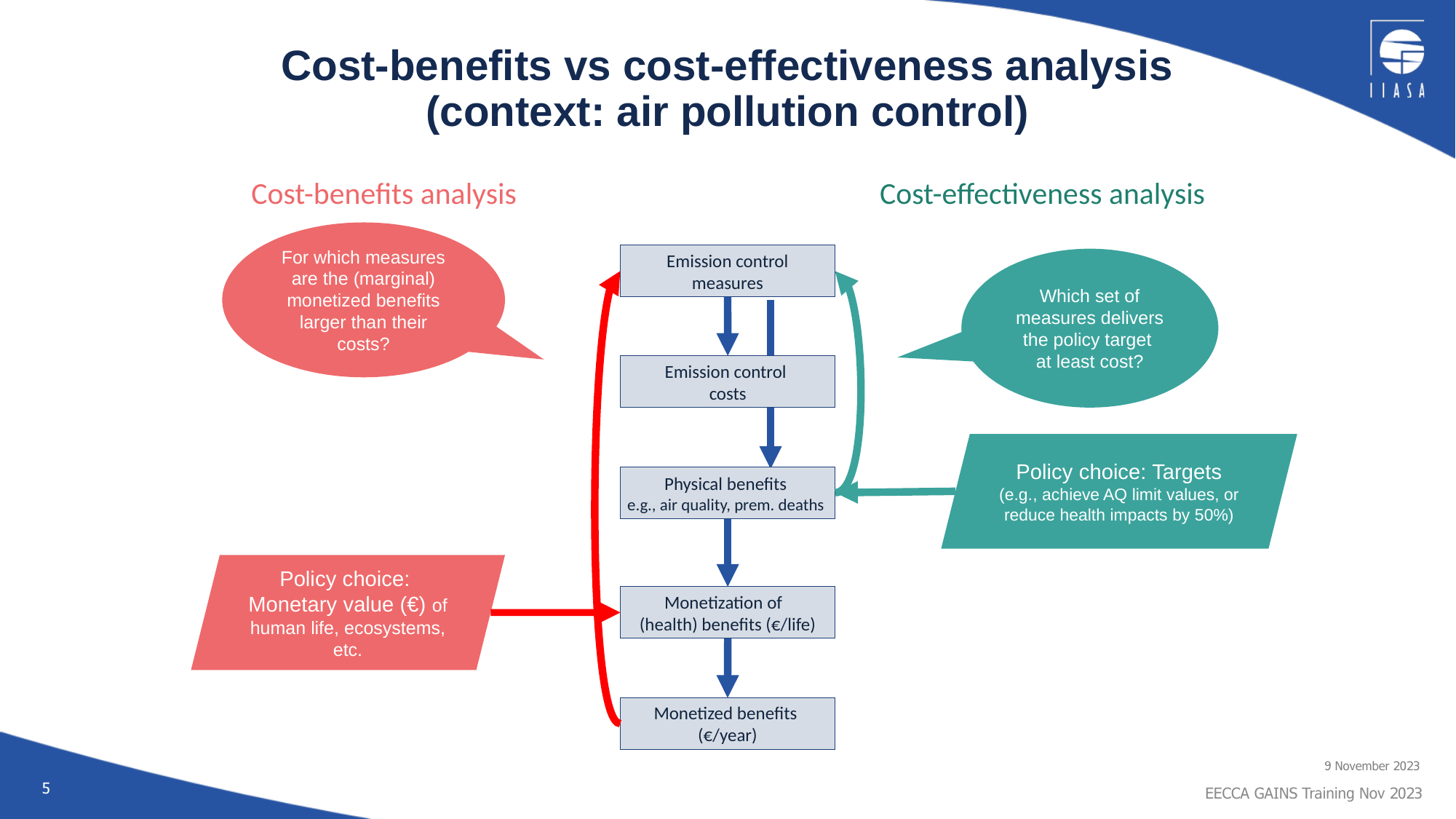

# Cost-benefits vs cost-effectiveness analysis (context: air pollution control)
Cost-benefits analysis
For which measures are the (marginal) monetized benefits larger than their costs?
Cost-effectiveness analysis
Which set of measures delivers the policy target
at least cost?
Emission control
measures
Emission control
costs
Physical benefits
e.g., air quality, prem. deaths
Policy choice: Targets
(e.g., achieve AQ limit values, or reduce health impacts by 50%)
Monetization of
(health) benefits (€/life)
Policy choice:
Monetary value (€) of human life, ecosystems, etc.
Monetized benefits
(€/year)
9 November 2023
5
EECCA GAINS Training Nov 2023